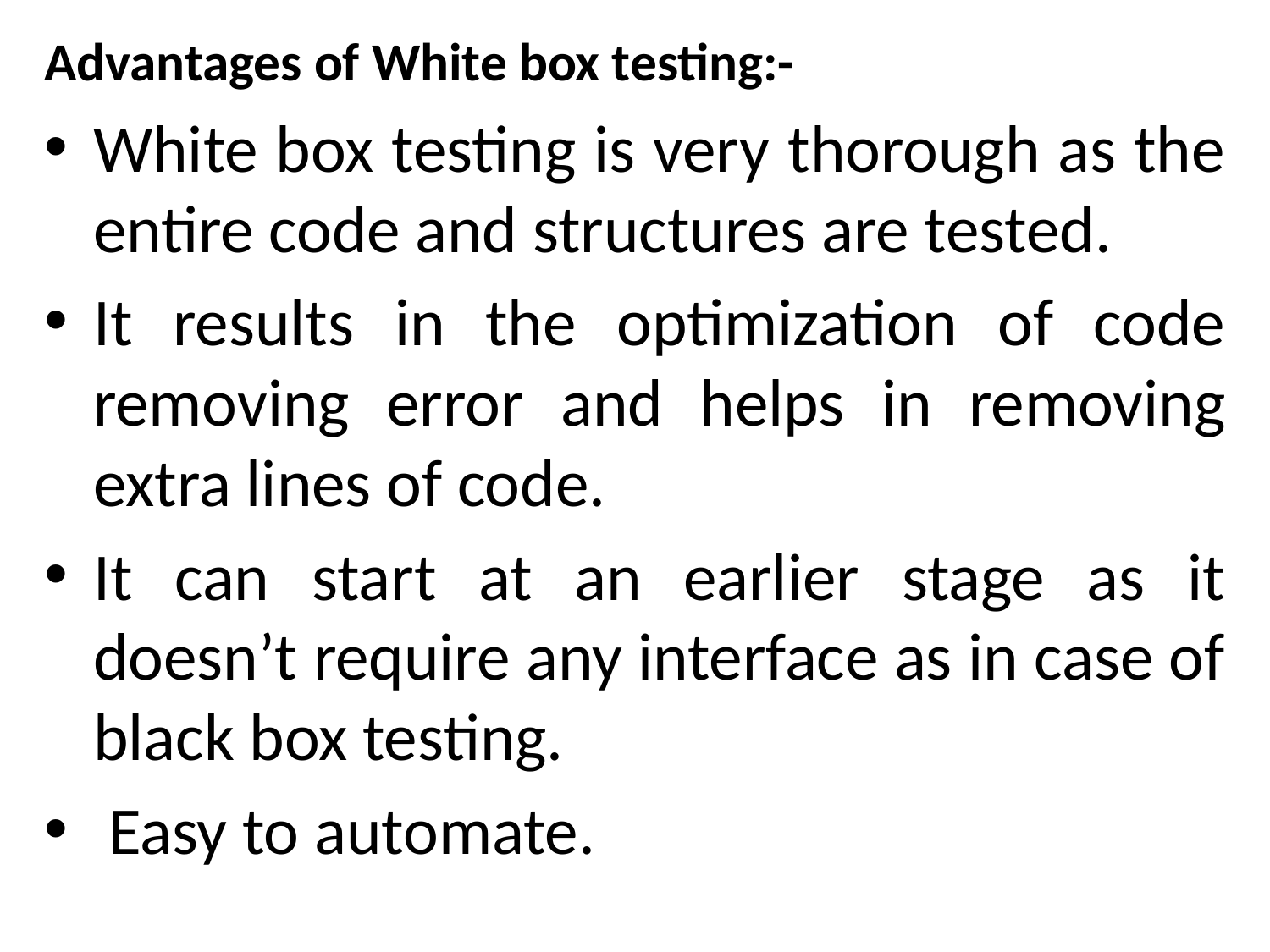

Advantages of White box testing:-
White box testing is very thorough as the entire code and structures are tested.
It results in the optimization of code removing error and helps in removing extra lines of code.
It can start at an earlier stage as it doesn’t require any interface as in case of black box testing.
 Easy to automate.